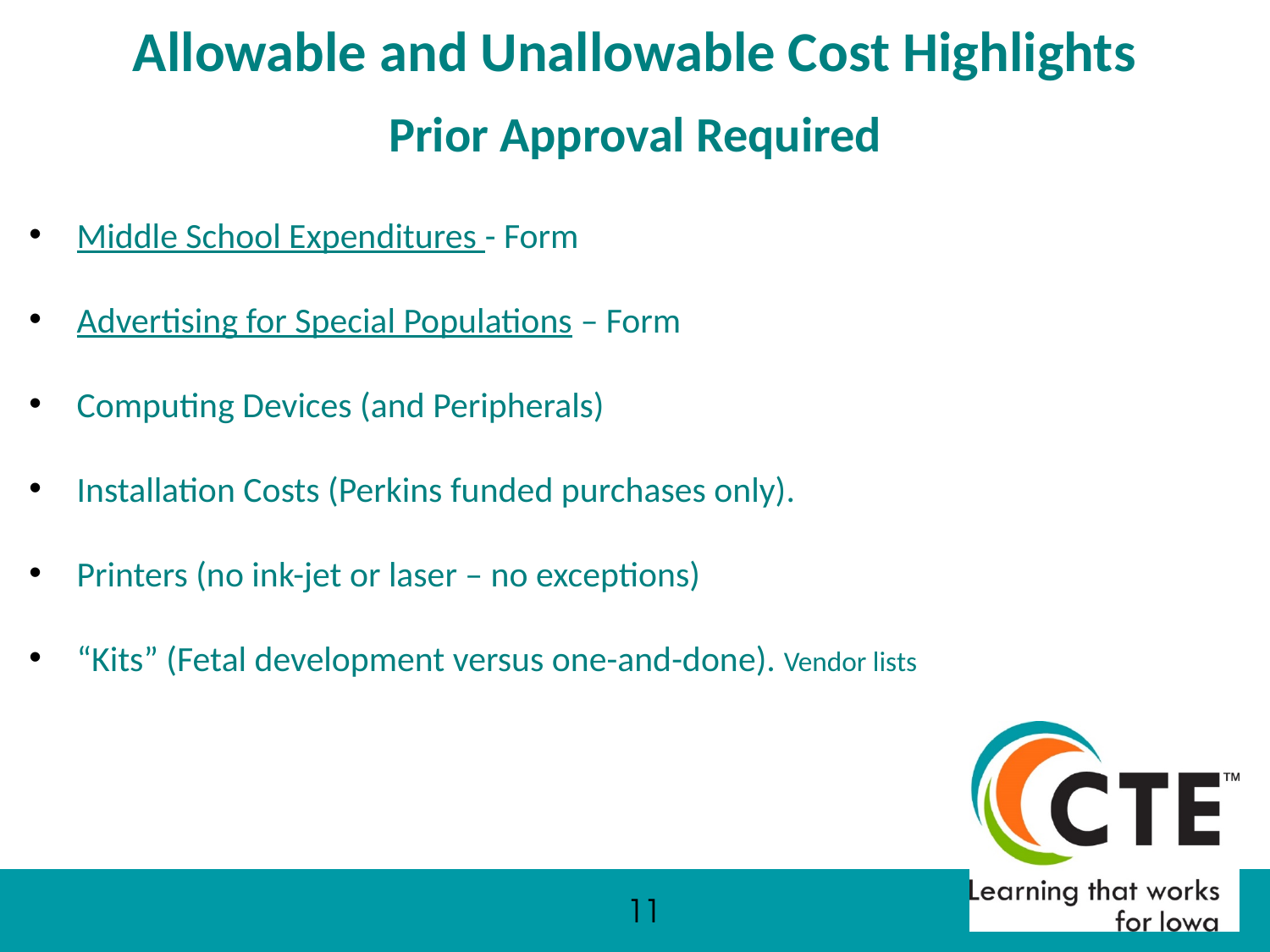

# Allowable and Unallowable Cost Highlights
Prior Approval Required

Middle School Expenditures - Form

Advertising for Special Populations – Form

Computing Devices (and Peripherals)

Installation Costs (Perkins funded purchases only).

Printers (no ink-jet or laser – no exceptions)

“Kits” (Fetal development versus one-and-done). Vendor lists

11